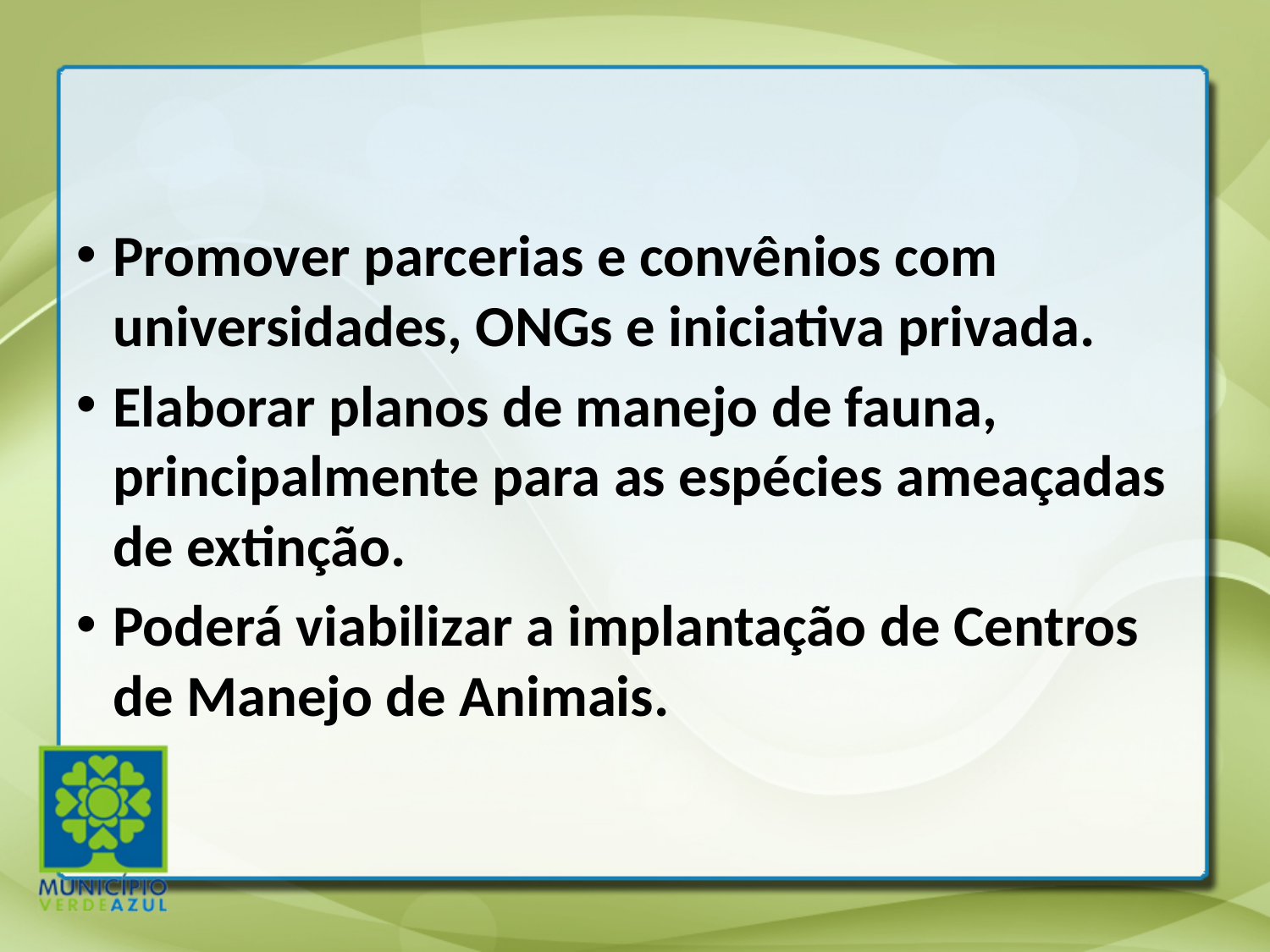

Promover parcerias e convênios com universidades, ONGs e iniciativa privada.
Elaborar planos de manejo de fauna, principalmente para as espécies ameaçadas de extinção.
Poderá viabilizar a implantação de Centros de Manejo de Animais.